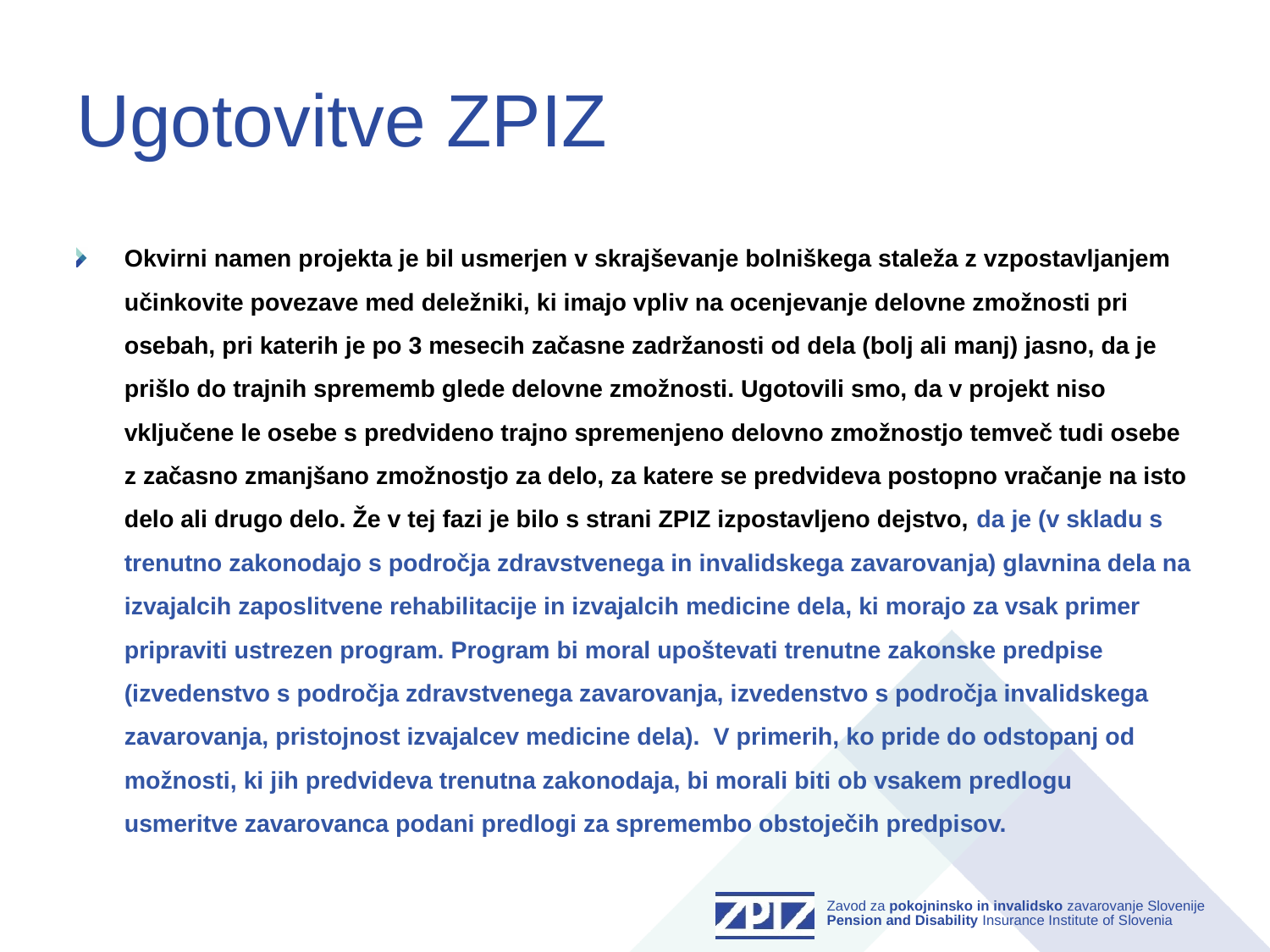

# Ugotovitve ZPIZ
Okvirni namen projekta je bil usmerjen v skrajševanje bolniškega staleža z vzpostavljanjem učinkovite povezave med deležniki, ki imajo vpliv na ocenjevanje delovne zmožnosti pri osebah, pri katerih je po 3 mesecih začasne zadržanosti od dela (bolj ali manj) jasno, da je prišlo do trajnih sprememb glede delovne zmožnosti. Ugotovili smo, da v projekt niso vključene le osebe s predvideno trajno spremenjeno delovno zmožnostjo temveč tudi osebe z začasno zmanjšano zmožnostjo za delo, za katere se predvideva postopno vračanje na isto delo ali drugo delo. Že v tej fazi je bilo s strani ZPIZ izpostavljeno dejstvo, da je (v skladu s trenutno zakonodajo s področja zdravstvenega in invalidskega zavarovanja) glavnina dela na izvajalcih zaposlitvene rehabilitacije in izvajalcih medicine dela, ki morajo za vsak primer pripraviti ustrezen program. Program bi moral upoštevati trenutne zakonske predpise (izvedenstvo s področja zdravstvenega zavarovanja, izvedenstvo s področja invalidskega zavarovanja, pristojnost izvajalcev medicine dela).  V primerih, ko pride do odstopanj od možnosti, ki jih predvideva trenutna zakonodaja, bi morali biti ob vsakem predlogu usmeritve zavarovanca podani predlogi za spremembo obstoječih predpisov.